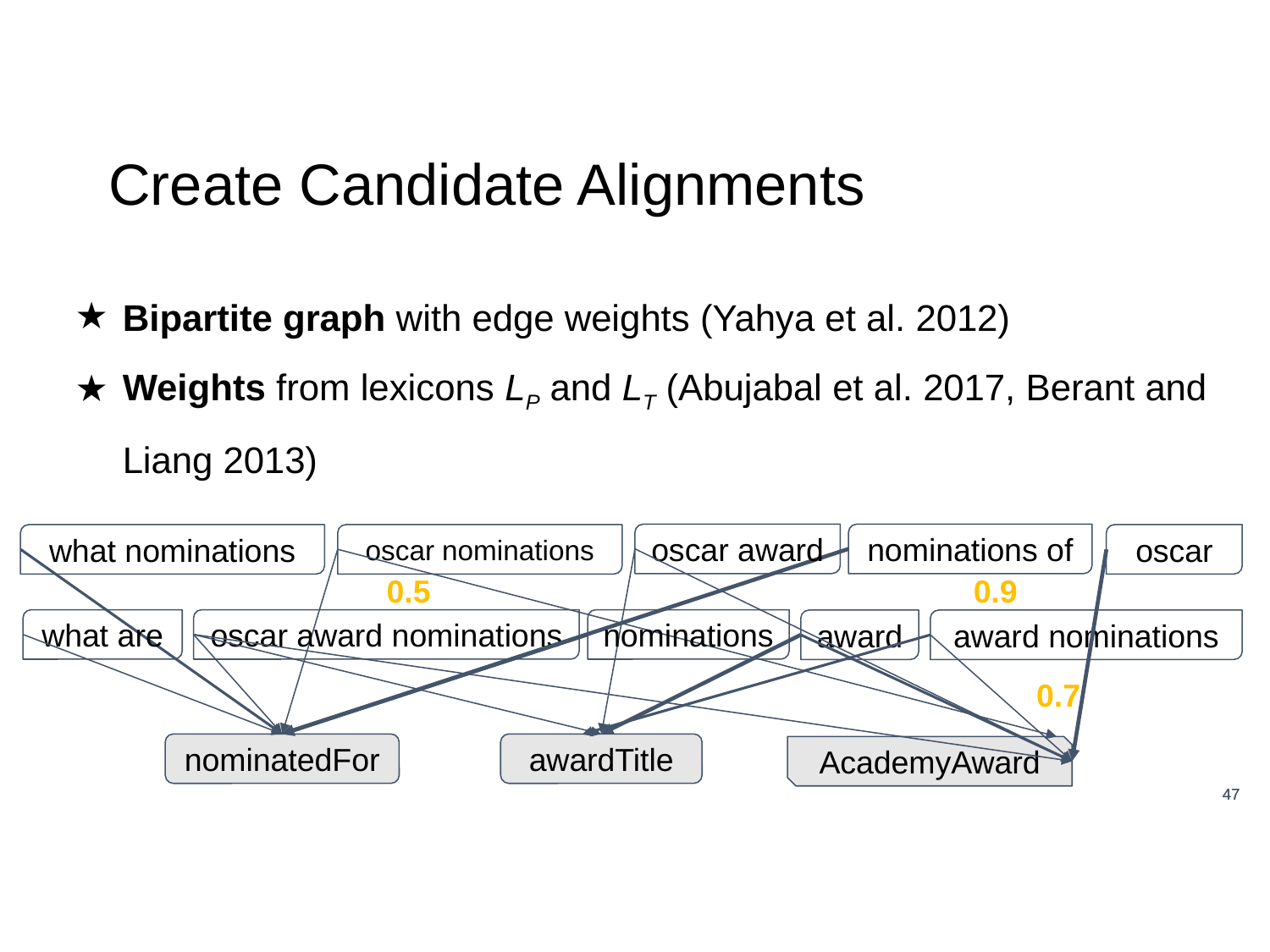

# Create Candidate Alignments
Bipartite graph with edge weights (Yahya et al. 2012)
Weights from lexicons LP and LT (Abujabal et al. 2017, Berant and Liang 2013)
oscar award
nominations of
what nominations
oscar nominations
oscar
0.5
0.9
what are
oscar award nominations
nominations
award
award nominations
0.7
nominatedFor
awardTitle
AcademyAward
47
47